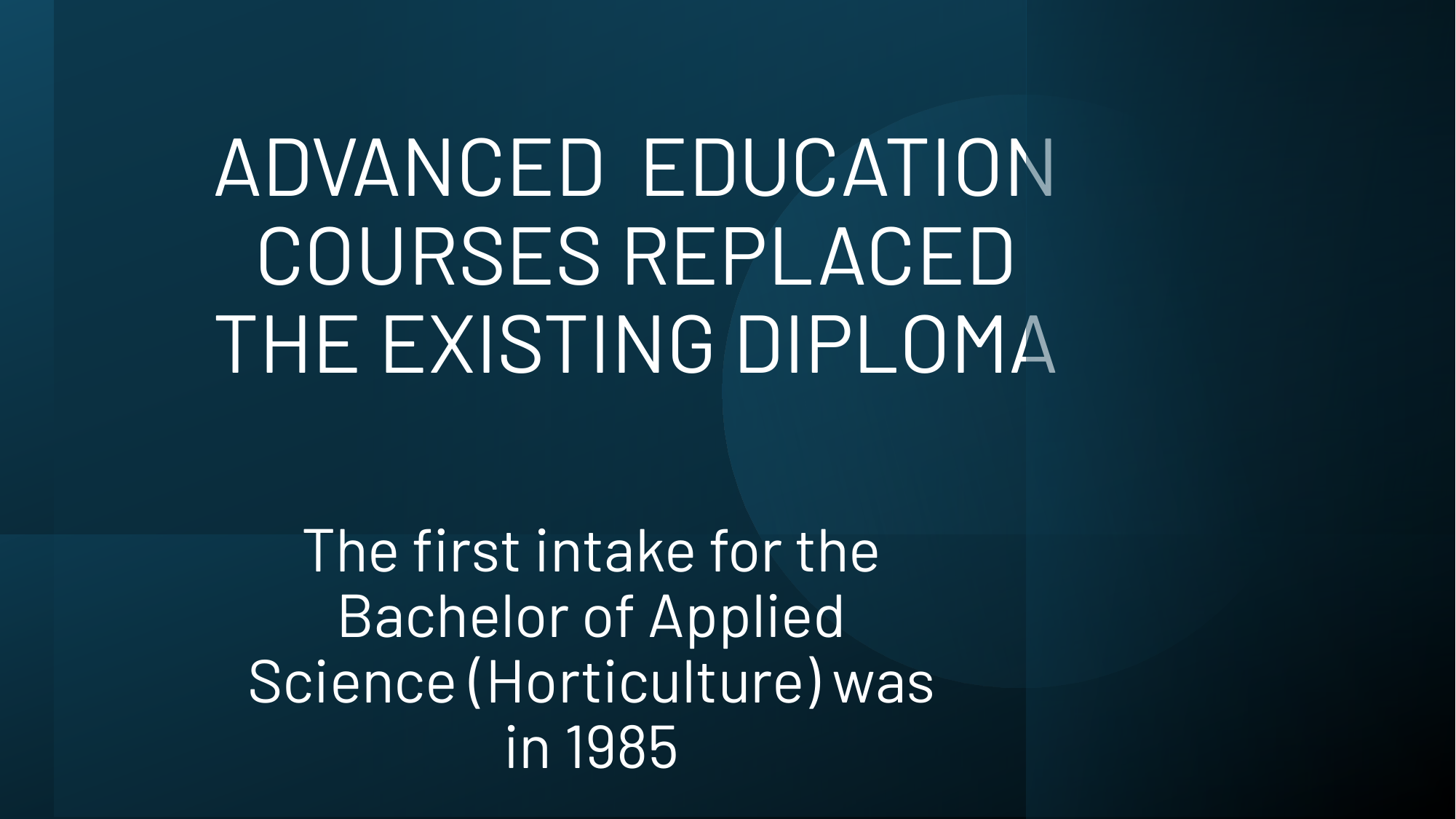

# ADVANCED  EDUCATION COURSES REPLACED THE EXISTING DIPLOMA

The first intake for the Bachelor of Applied Science (Horticulture) was in 1985